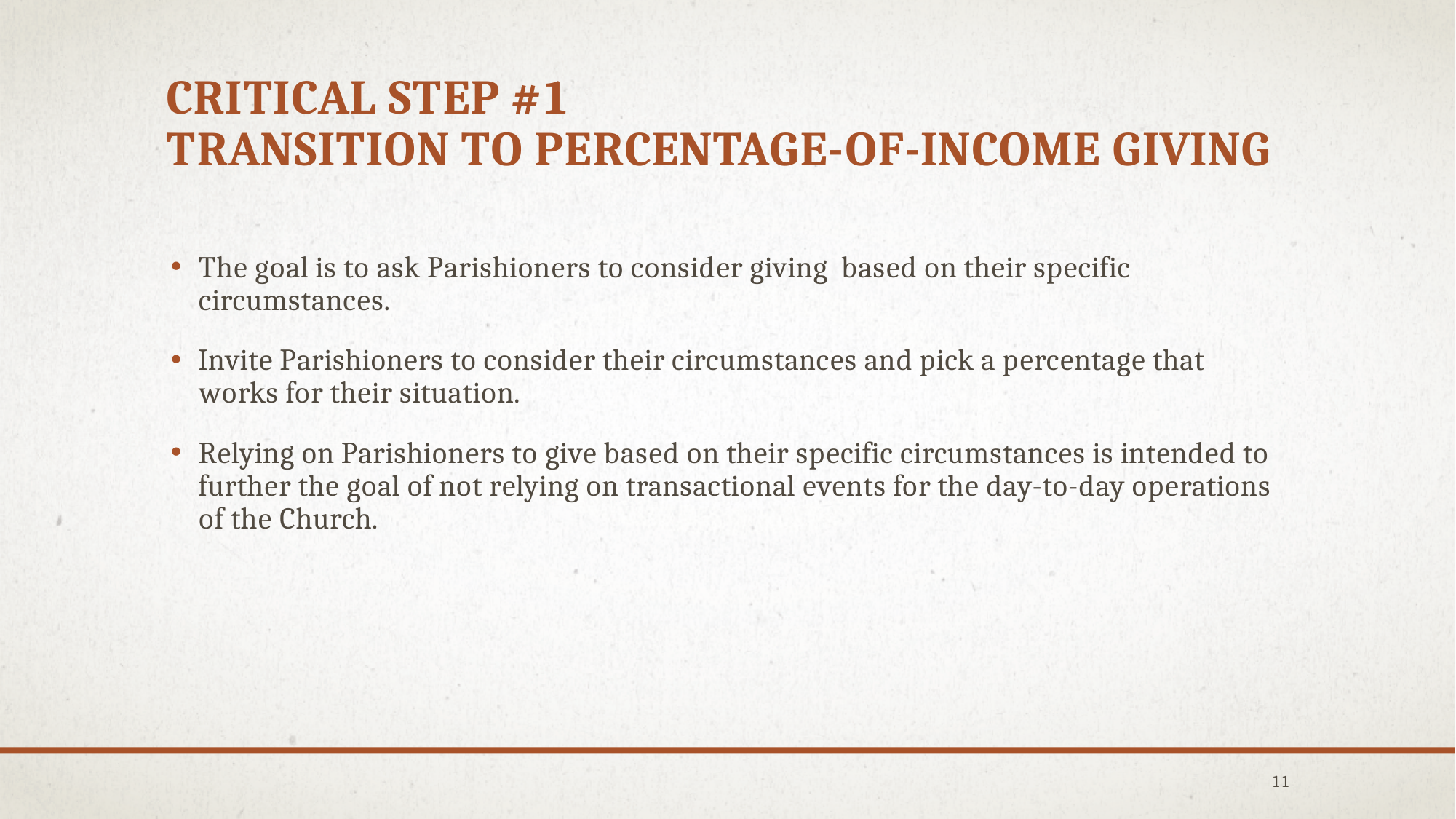

# Critical Step #1 Transition to Percentage-of-Income Giving

The goal is to ask Parishioners to consider giving  based on their specific circumstances.
Invite Parishioners to consider their circumstances and pick a percentage that works for their situation.
Relying on Parishioners to give based on their specific circumstances is intended to further the goal of not relying on transactional events for the day-to-day operations of the Church.

11